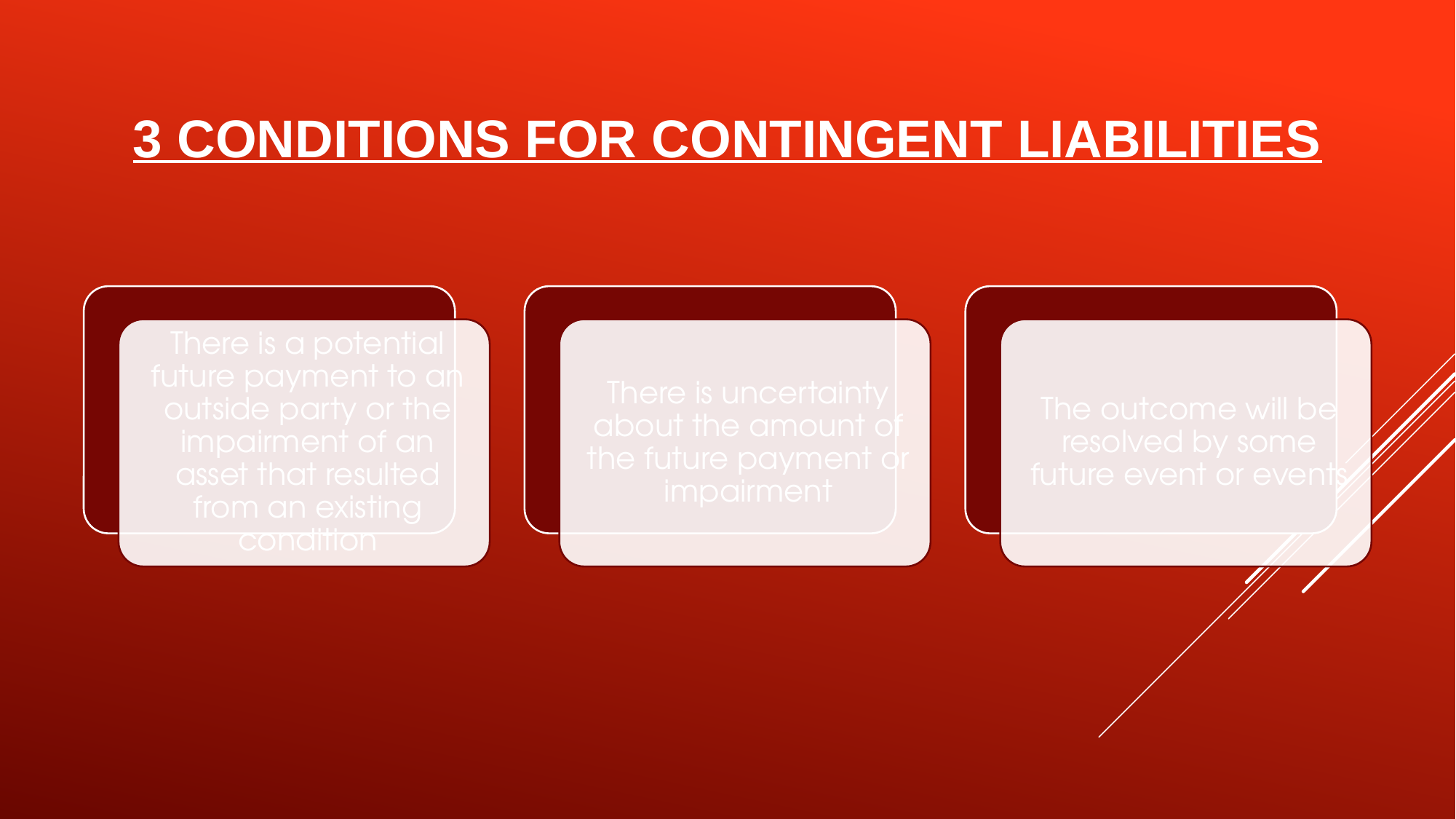

# 3 conditions for Contingent Liabilities

There is a potential future payment to an outside party or the impairment of an asset that resulted from an existing condition
There is uncertainty about the amount of the future payment or impairment
The outcome will be resolved by some future event or events